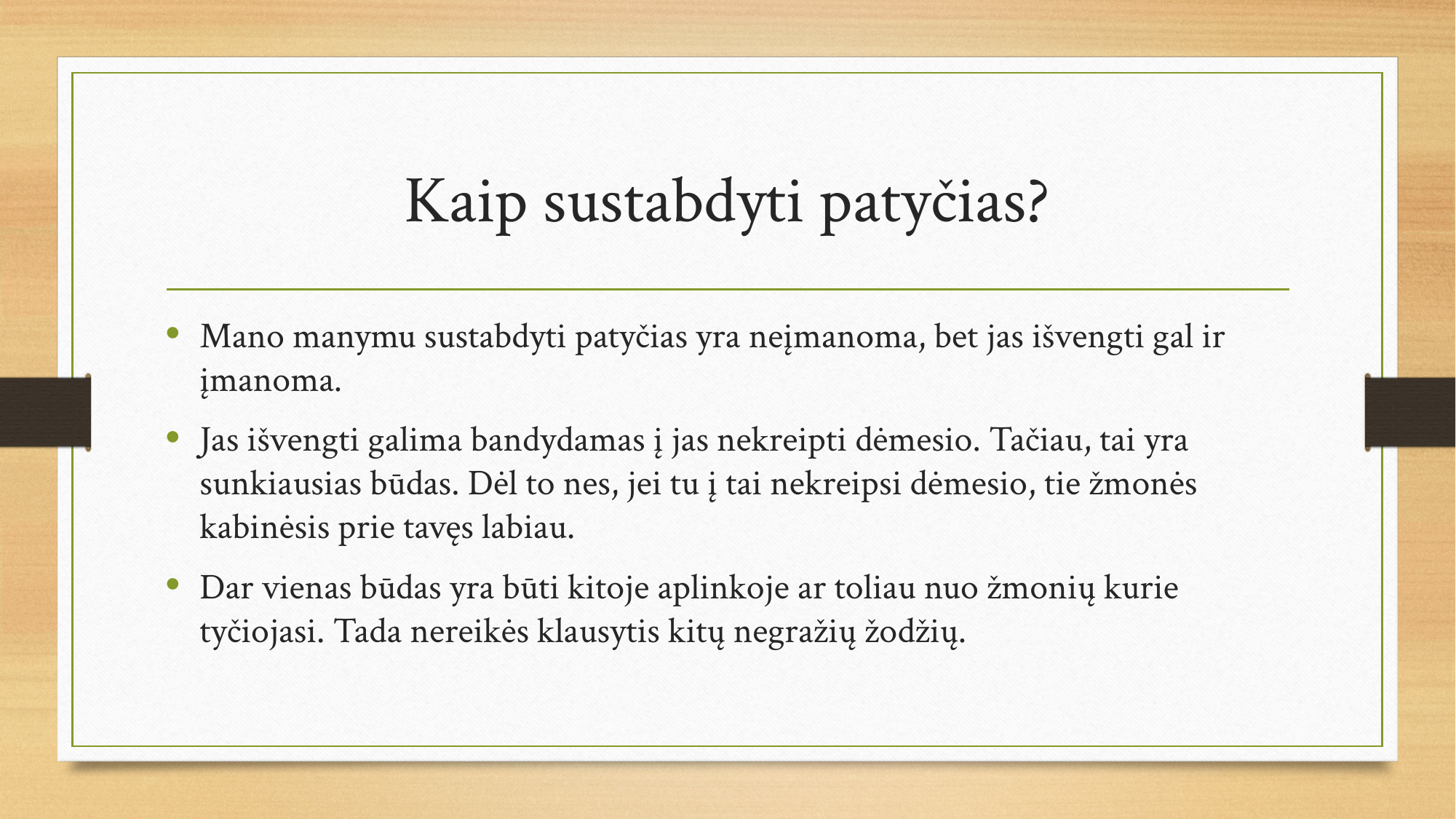

# Kaip sustabdyti patyčias?
Mano manymu sustabdyti patyčias yra neįmanoma, bet jas išvengti gal ir įmanoma.
Jas išvengti galima bandydamas į jas nekreipti dėmesio. Tačiau, tai yra sunkiausias būdas. Dėl to nes, jei tu į tai nekreipsi dėmesio, tie žmonės kabinėsis prie tavęs labiau.
Dar vienas būdas yra būti kitoje aplinkoje ar toliau nuo žmonių kurie tyčiojasi. Tada nereikės klausytis kitų negražių žodžių.